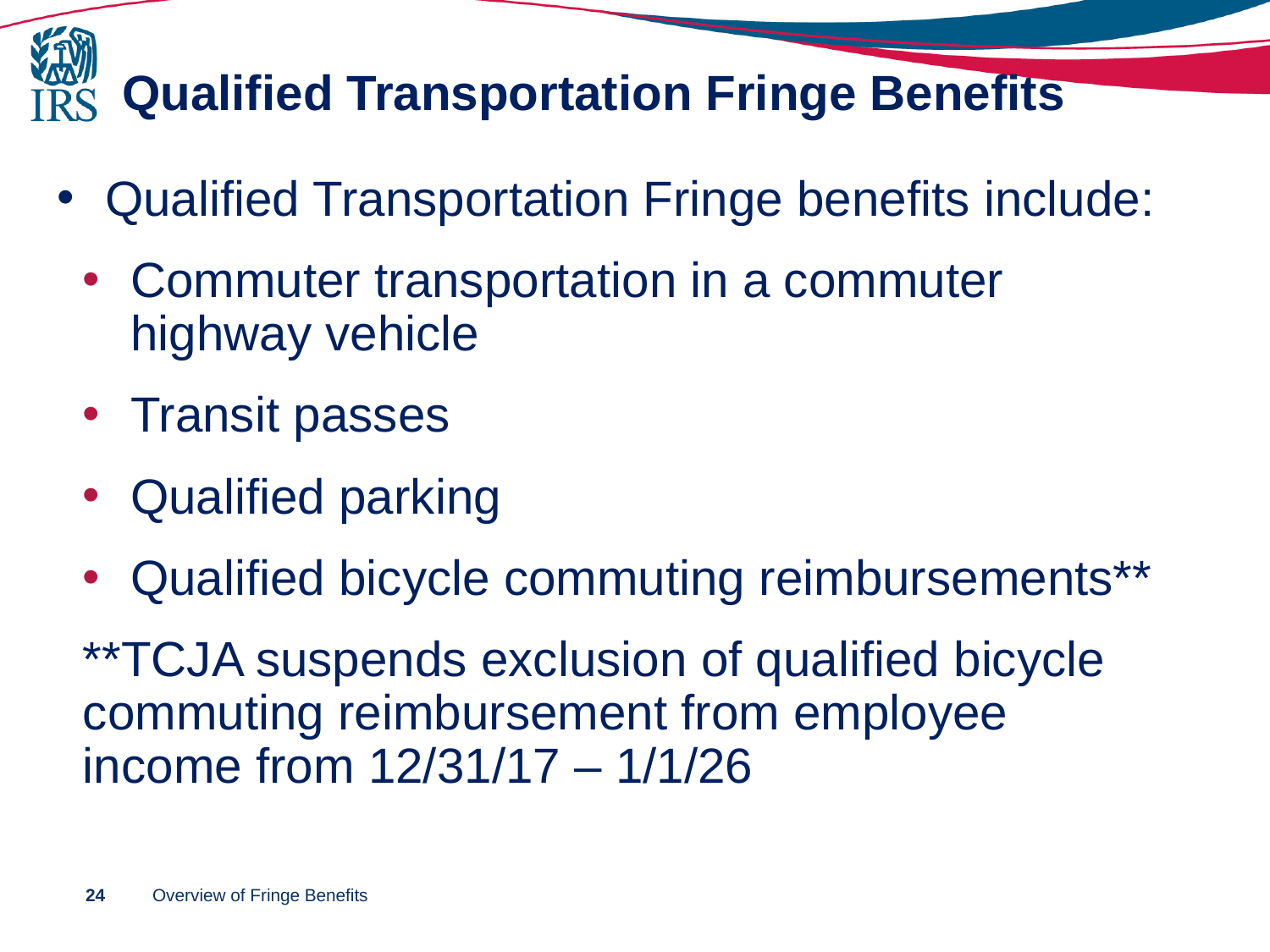

# Qualified Transportation Fringe Benefits
Qualified Transportation Fringe benefits include:
Commuter transportation in a commuter highway vehicle
Transit passes
Qualified parking
Qualified bicycle commuting reimbursements**
**TCJA suspends exclusion of qualified bicycle commuting reimbursement from employee income from 12/31/17 – 1/1/26

24
Overview of Fringe Benefits